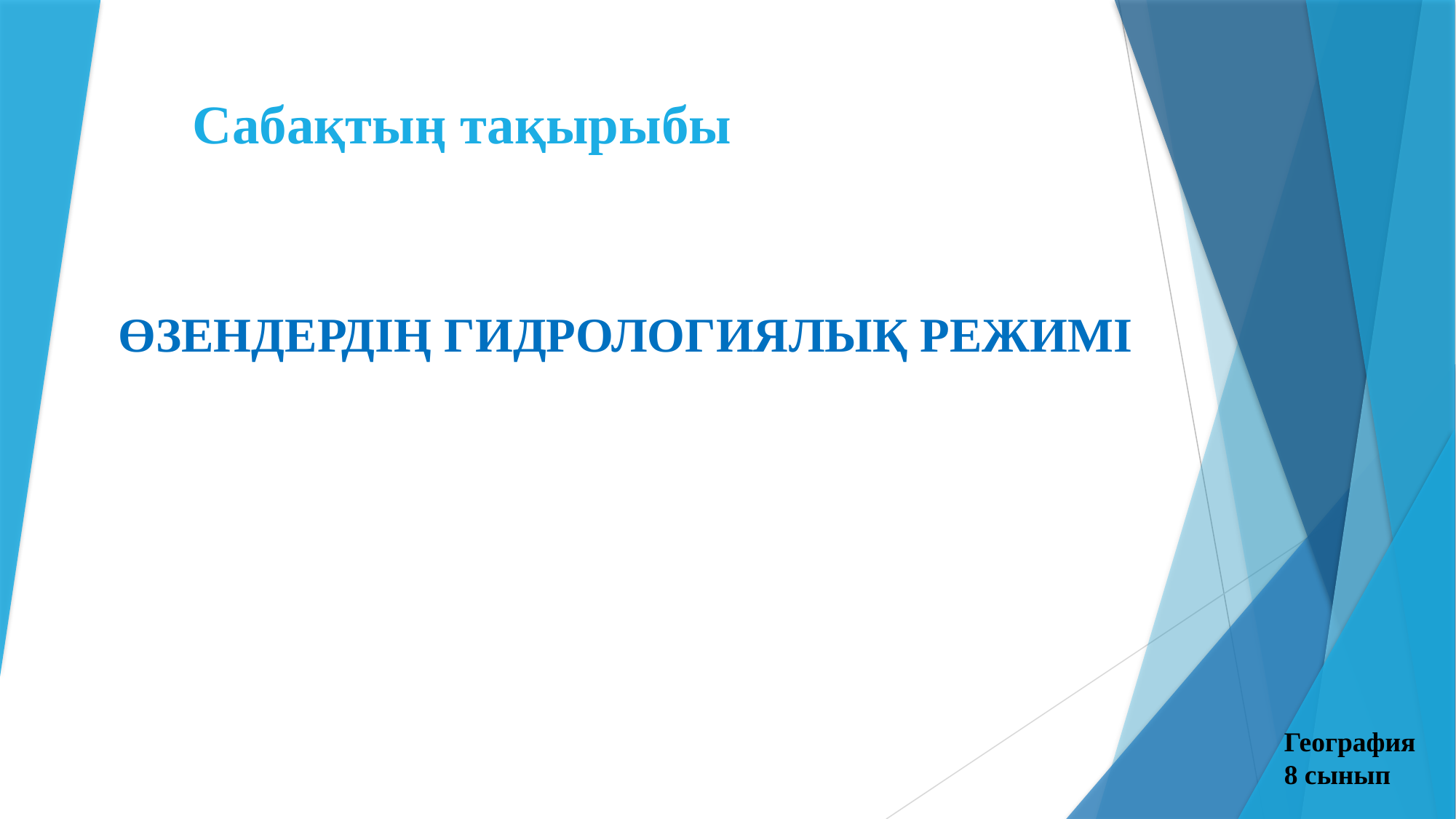

# Сабақтың тақырыбы
ӨЗЕНДЕРДІҢ ГИДРОЛОГИЯЛЫҚ РЕЖИМІ
География
8 сынып